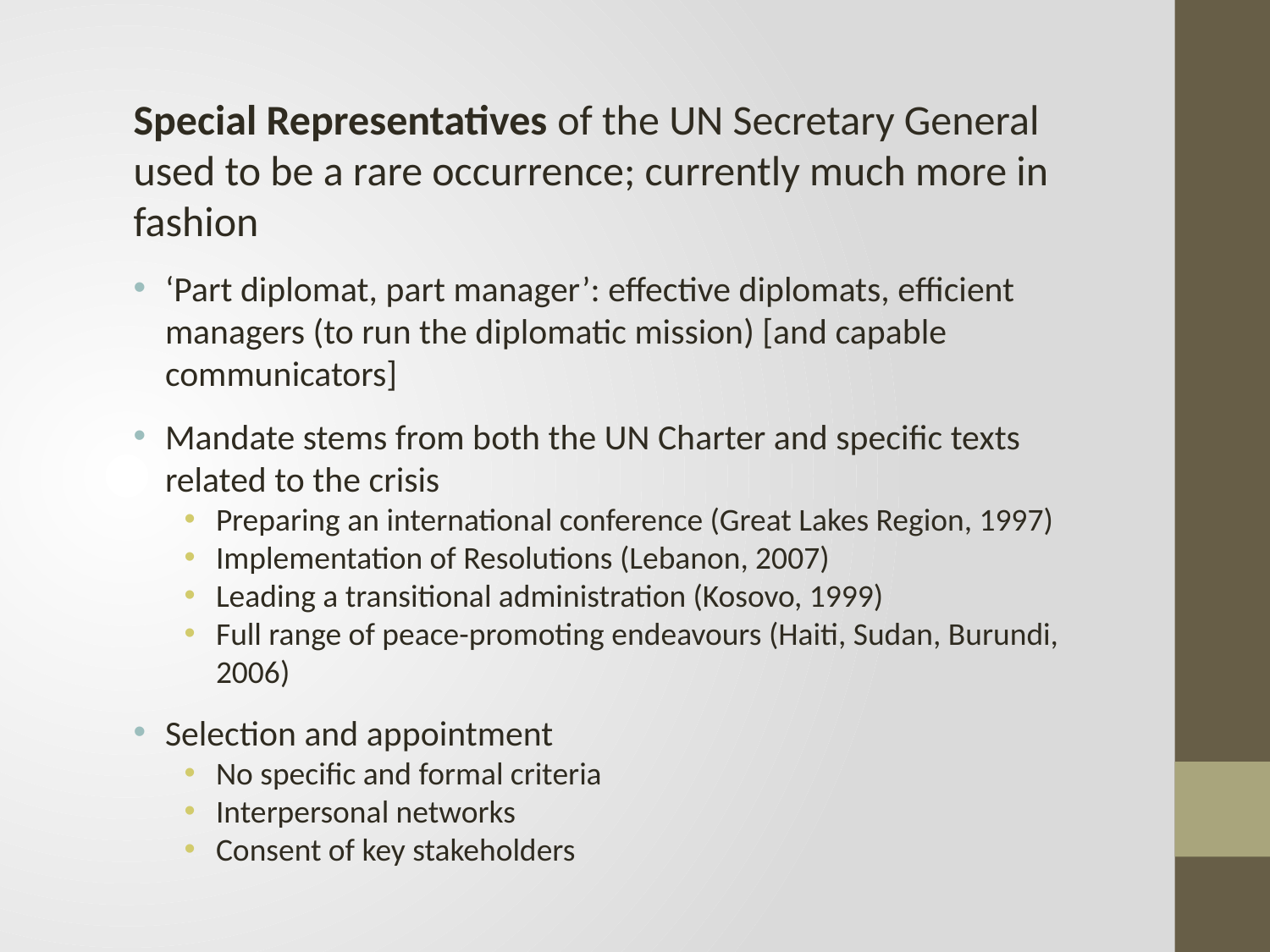

Special Representatives of the UN Secretary General used to be a rare occurrence; currently much more in fashion
‘Part diplomat, part manager’: effective diplomats, efficient managers (to run the diplomatic mission) [and capable communicators]
Mandate stems from both the UN Charter and specific texts related to the crisis
Preparing an international conference (Great Lakes Region, 1997)
Implementation of Resolutions (Lebanon, 2007)
Leading a transitional administration (Kosovo, 1999)
Full range of peace-promoting endeavours (Haiti, Sudan, Burundi, 2006)
Selection and appointment
No specific and formal criteria
Interpersonal networks
Consent of key stakeholders